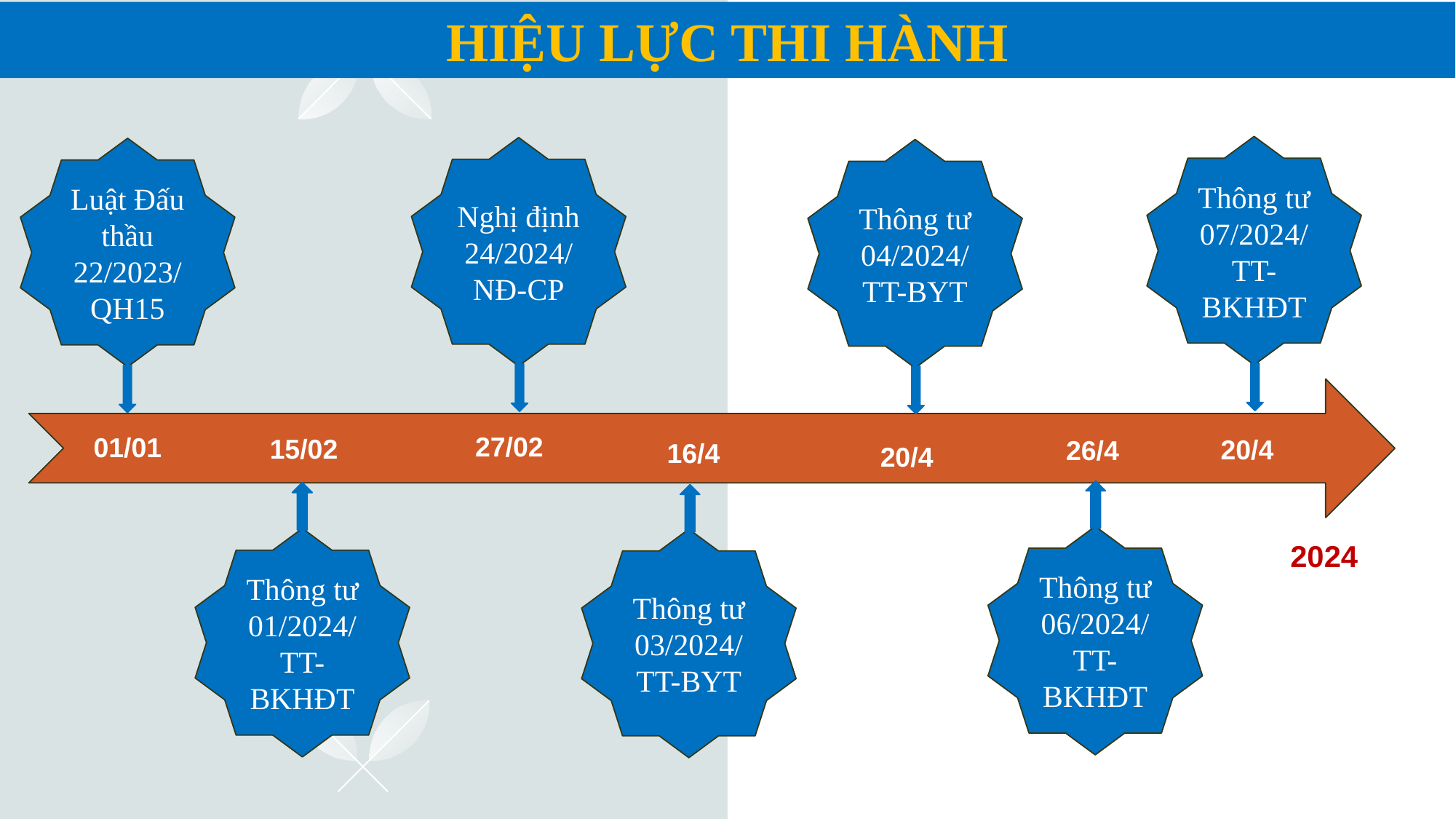

HIỆU LỰC THI HÀNH
Thông tư 07/2024/
TT-BKHĐT
Nghị định
24/2024/
NĐ-CP
Luật Đấu thầu
22/2023/
QH15
Thông tư 04/2024/
TT-BYT

27/02
01/01
15/02
20/4
26/4
16/4
20/4

Thông tư 06/2024/
TT-BKHĐT
Thông tư 01/2024/
TT-BKHĐT
Thông tư 03/2024/
TT-BYT
2024